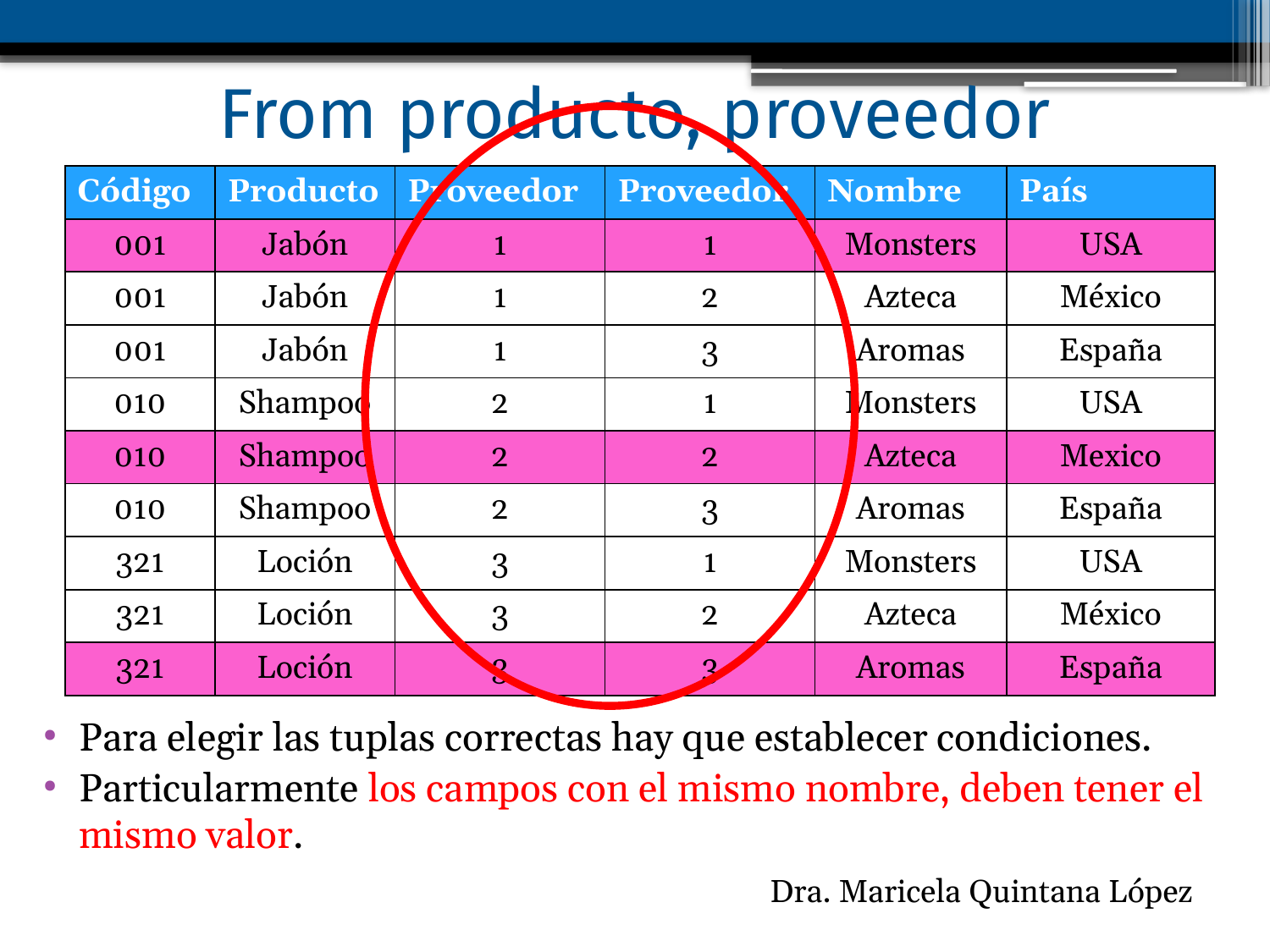

# From producto, proveedor

| Código | Producto | Proveedor | Proveedor | Nombre | País |
| --- | --- | --- | --- | --- | --- |
| 001 | Jabón | 1 | 1 | Monsters | USA |
| 001 | Jabón | 1 | 2 | Azteca | México |
| 001 | Jabón | 1 | 3 | Aromas | España |
| 010 | Shampoo | 2 | 1 | Monsters | USA |
| 010 | Shampoo | 2 | 2 | Azteca | Mexico |
| 010 | Shampoo | 2 | 3 | Aromas | España |
| 321 | Loción | 3 | 1 | Monsters | USA |
| 321 | Loción | 3 | 2 | Azteca | México |
| 321 | Loción | 3 | 3 | Aromas | España |
Para elegir las tuplas correctas hay que establecer condiciones.
Particularmente los campos con el mismo nombre, deben tener el mismo valor.